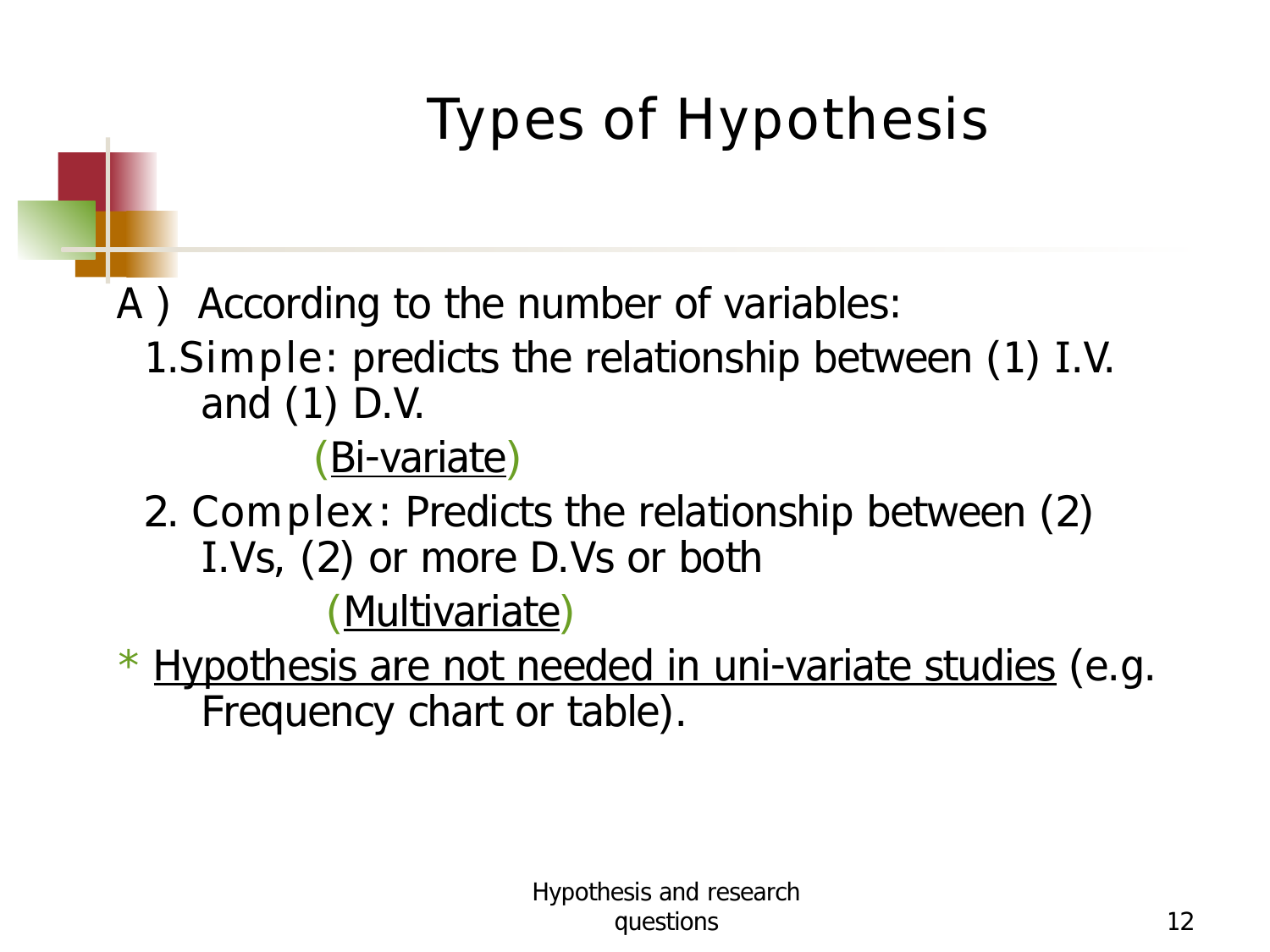

# Types of Hypothesis
A )  According to the number of variables:
  1.Simple: predicts the relationship between (1) I.V. and (1) D.V.
               (Bi-variate)
  2. Complex: Predicts the relationship between (2) I.Vs, (2) or more D.Vs or both
                (Multivariate)
* Hypothesis are not needed in uni-variate studies (e.g. Frequency chart or table).

Hypothesis and research questions
12